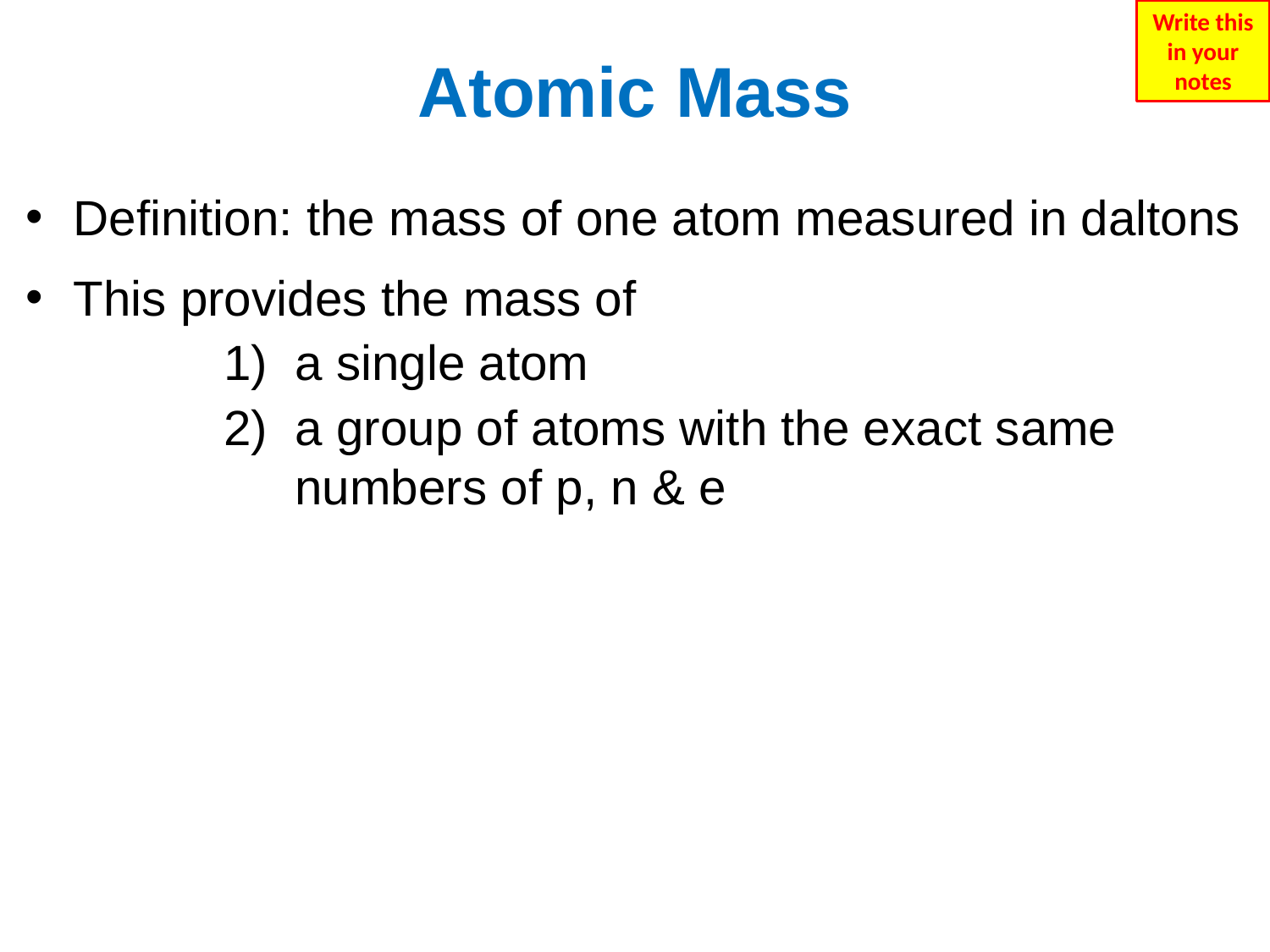

Write this in your notes
# Atomic Mass
Definition: the mass of one atom measured in daltons
This provides the mass of
a single atom
a group of atoms with the exact same numbers of p, n & e